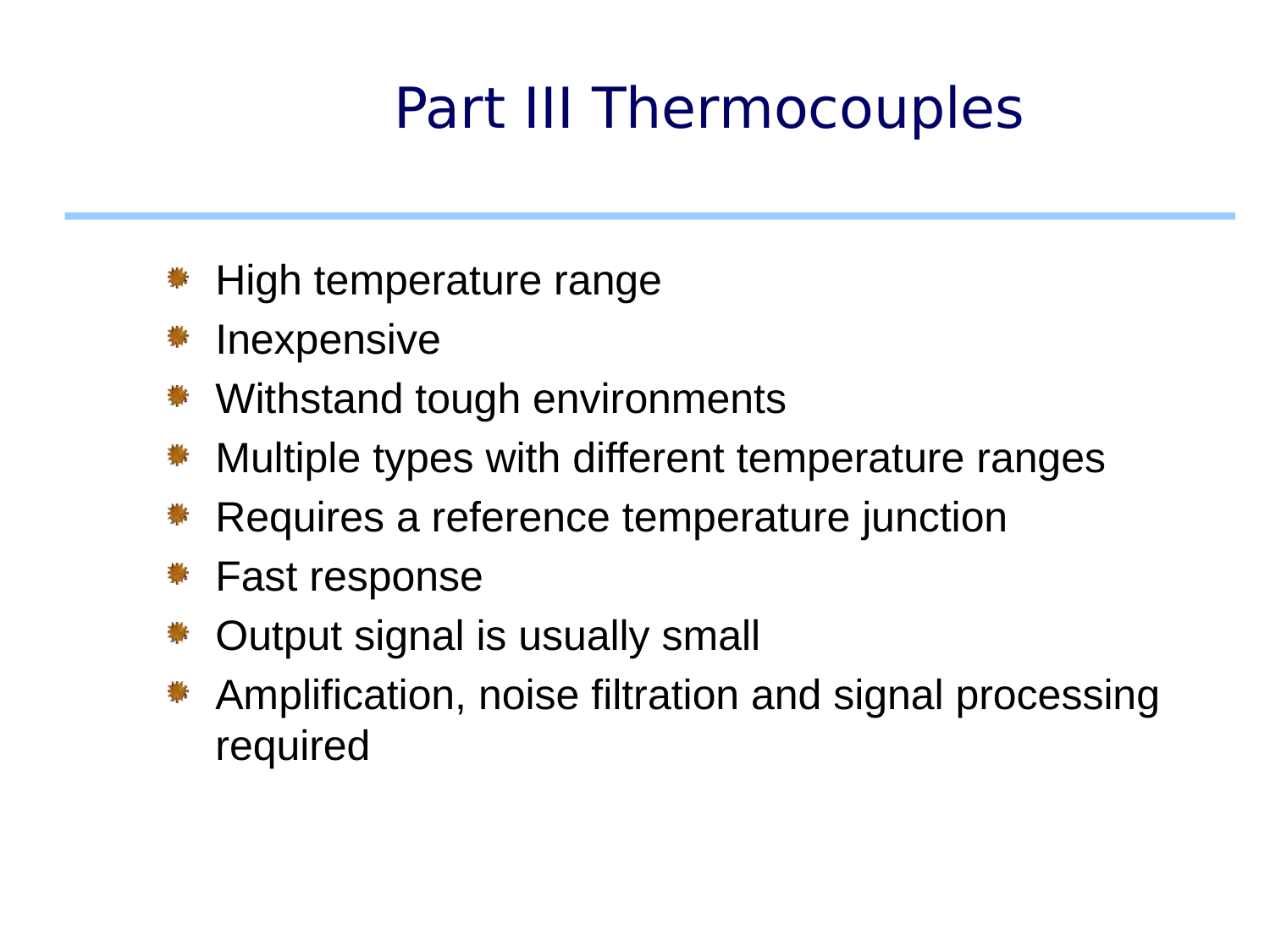

# Part III Thermocouples
High temperature range
Inexpensive
Withstand tough environments
Multiple types with different temperature ranges
Requires a reference temperature junction
Fast response
Output signal is usually small
Amplification, noise filtration and signal processing required